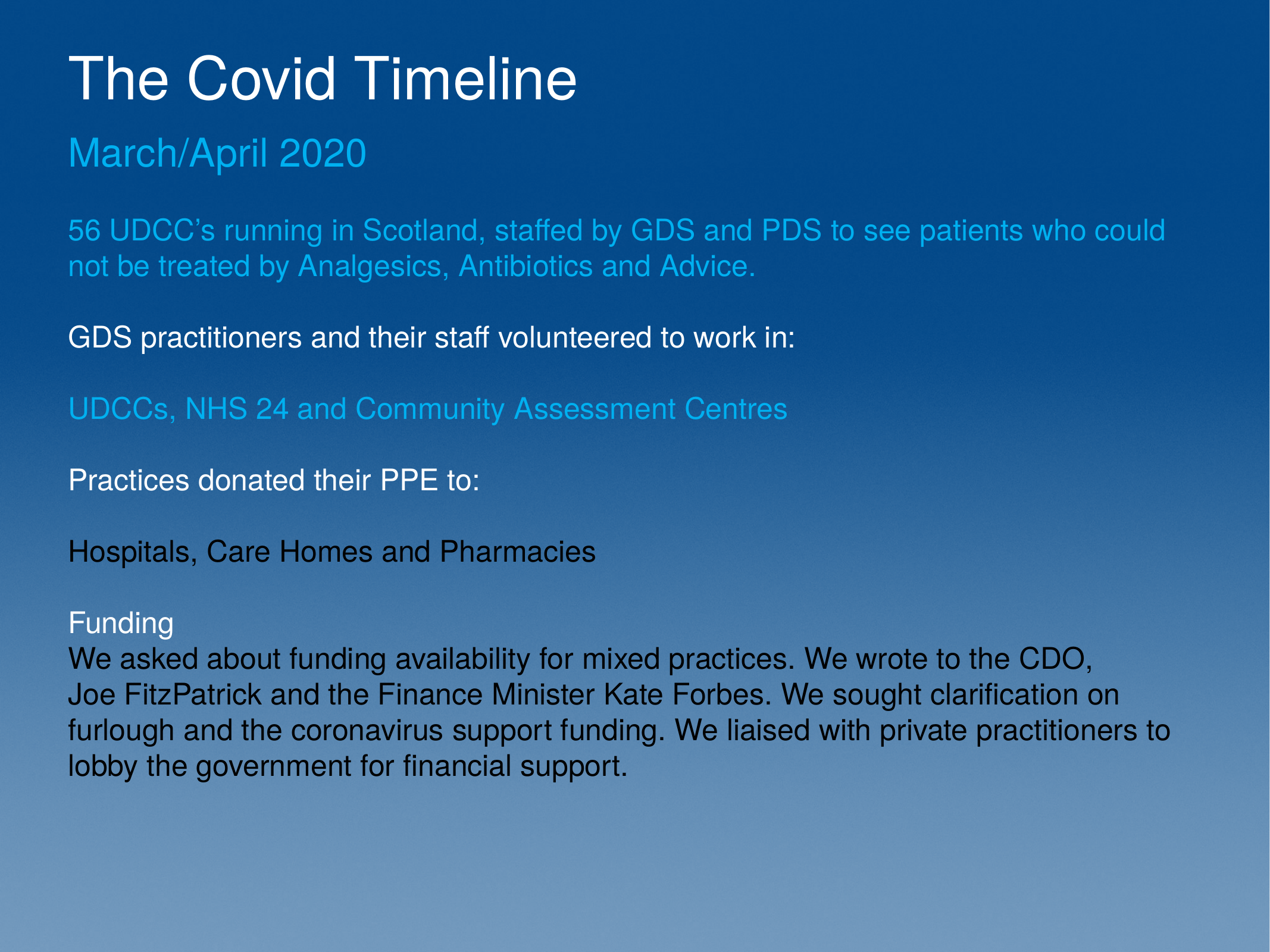

# The Covid Timeline
March/April 2020

56 UDCC’s running in Scotland, staffed by GDS and PDS to see patients who could not be treated by Analgesics, Antibiotics and Advice.

GDS practitioners and their staff volunteered to work in:

UDCCs, NHS 24 and Community Assessment Centres

Practices donated their PPE to:

Hospitals, Care Homes and Pharmacies

Funding
We asked about funding availability for mixed practices. We wrote to the CDO,
Joe FitzPatrick and the Finance Minister Kate Forbes. We sought clarification on furlough and the coronavirus support funding. We liaised with private practitioners to lobby the government for financial support.